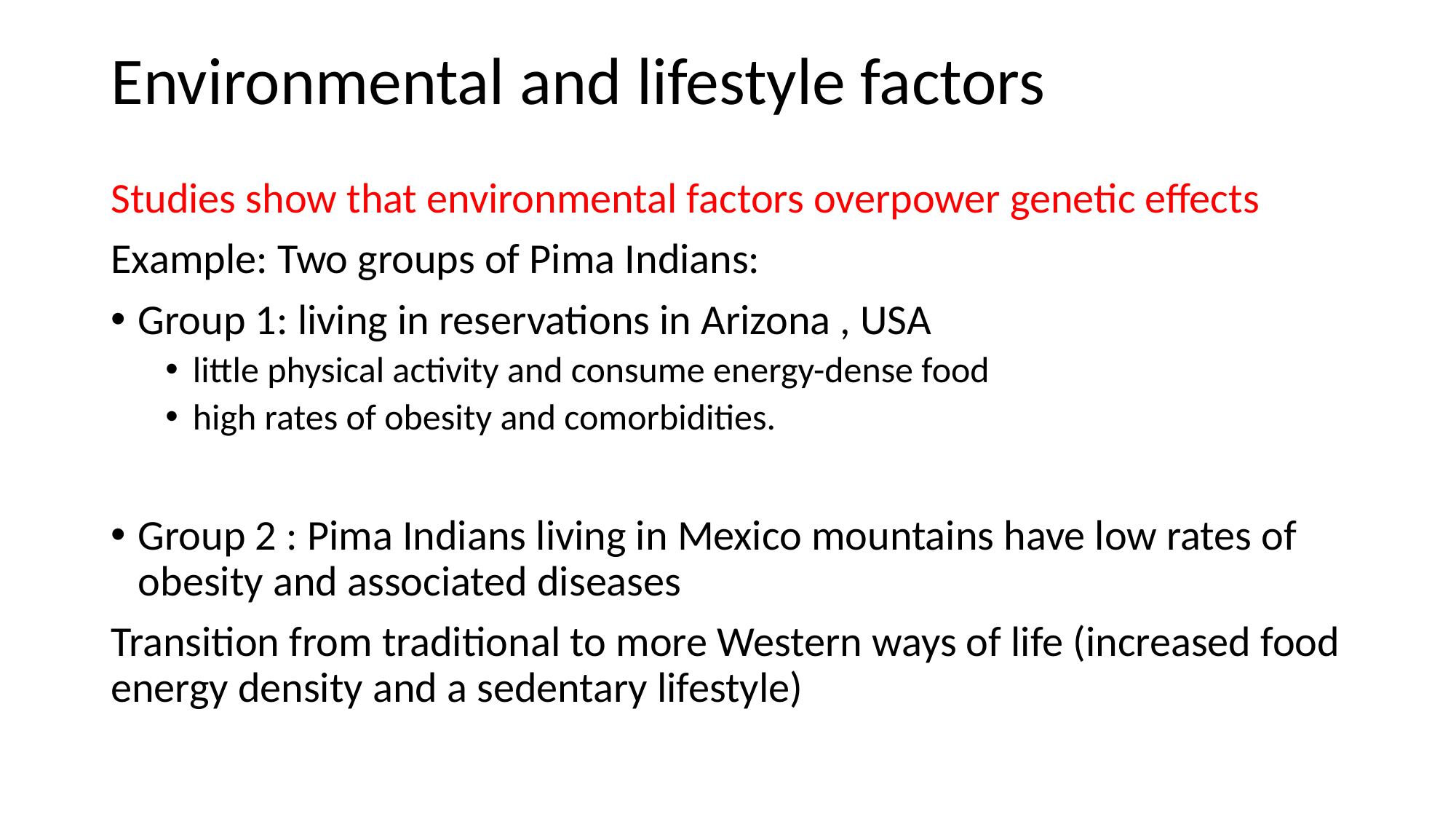

# Environmental and lifestyle factors
Studies show that environmental factors overpower genetic effects
Example: Two groups of Pima Indians:
Group 1: living in reservations in Arizona , USA
little physical activity and consume energy-dense food
high rates of obesity and comorbidities.

Group 2 : Pima Indians living in Mexico mountains have low rates of obesity and associated diseases
Transition from traditional to more Western ways of life (increased food energy density and a sedentary lifestyle)